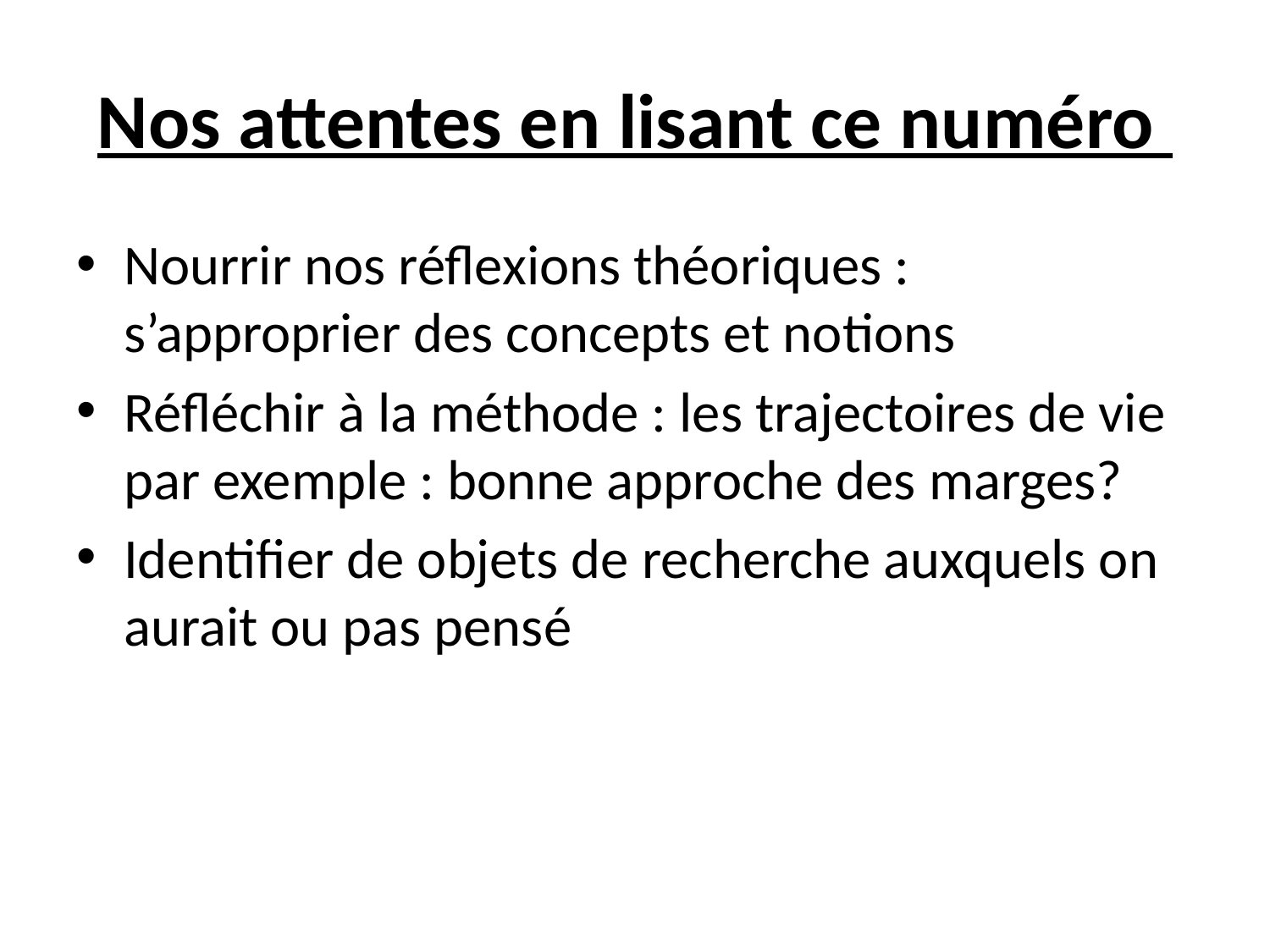

# Nos attentes en lisant ce numéro
Nourrir nos réflexions théoriques : s’approprier des concepts et notions
Réfléchir à la méthode : les trajectoires de vie par exemple : bonne approche des marges?
Identifier de objets de recherche auxquels on aurait ou pas pensé